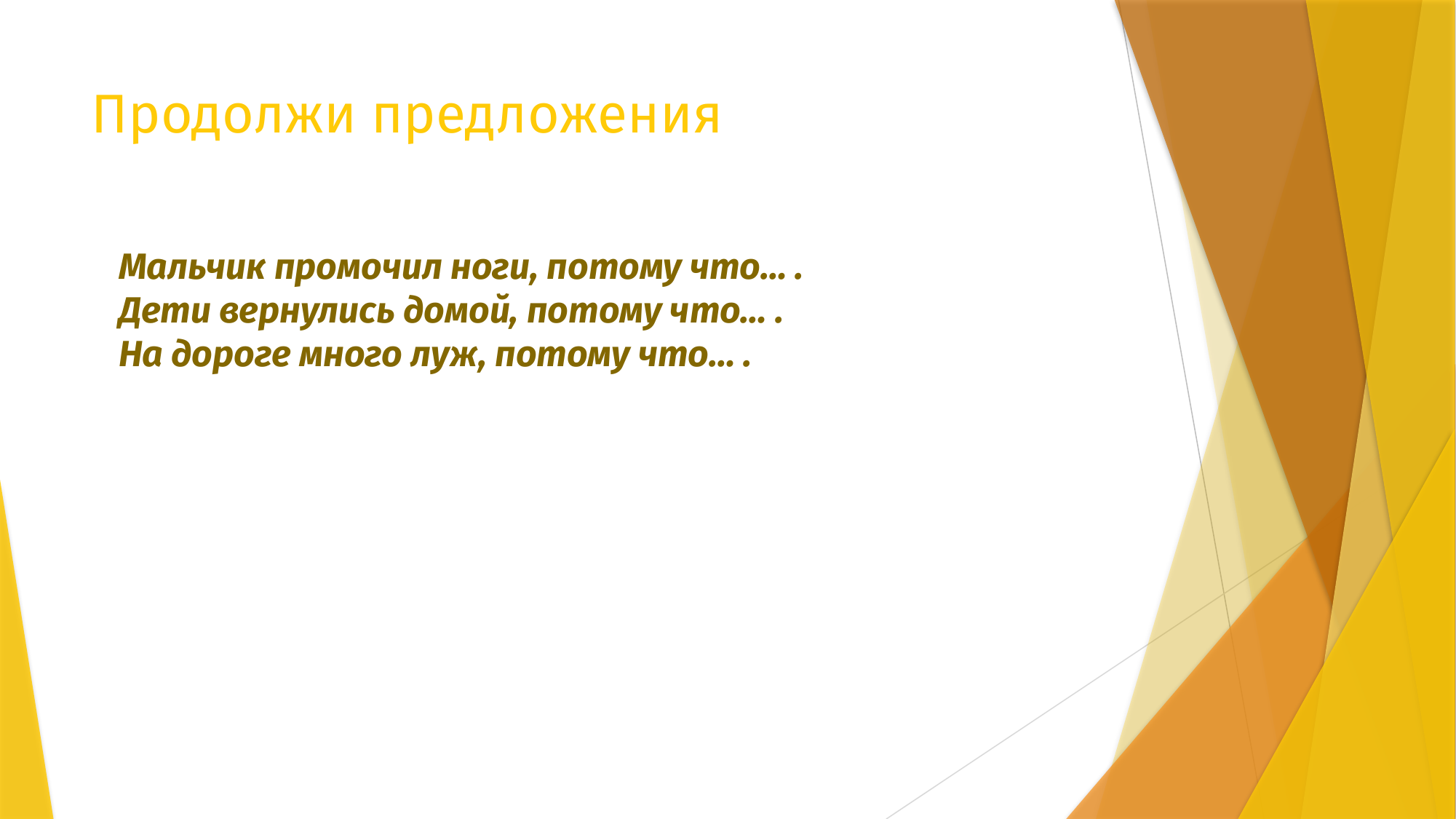

Продолжи предложения

Мальчик промочил ноги, потому что… .
Дети вернулись домой, потому что… .
На дороге много луж, потому что… .